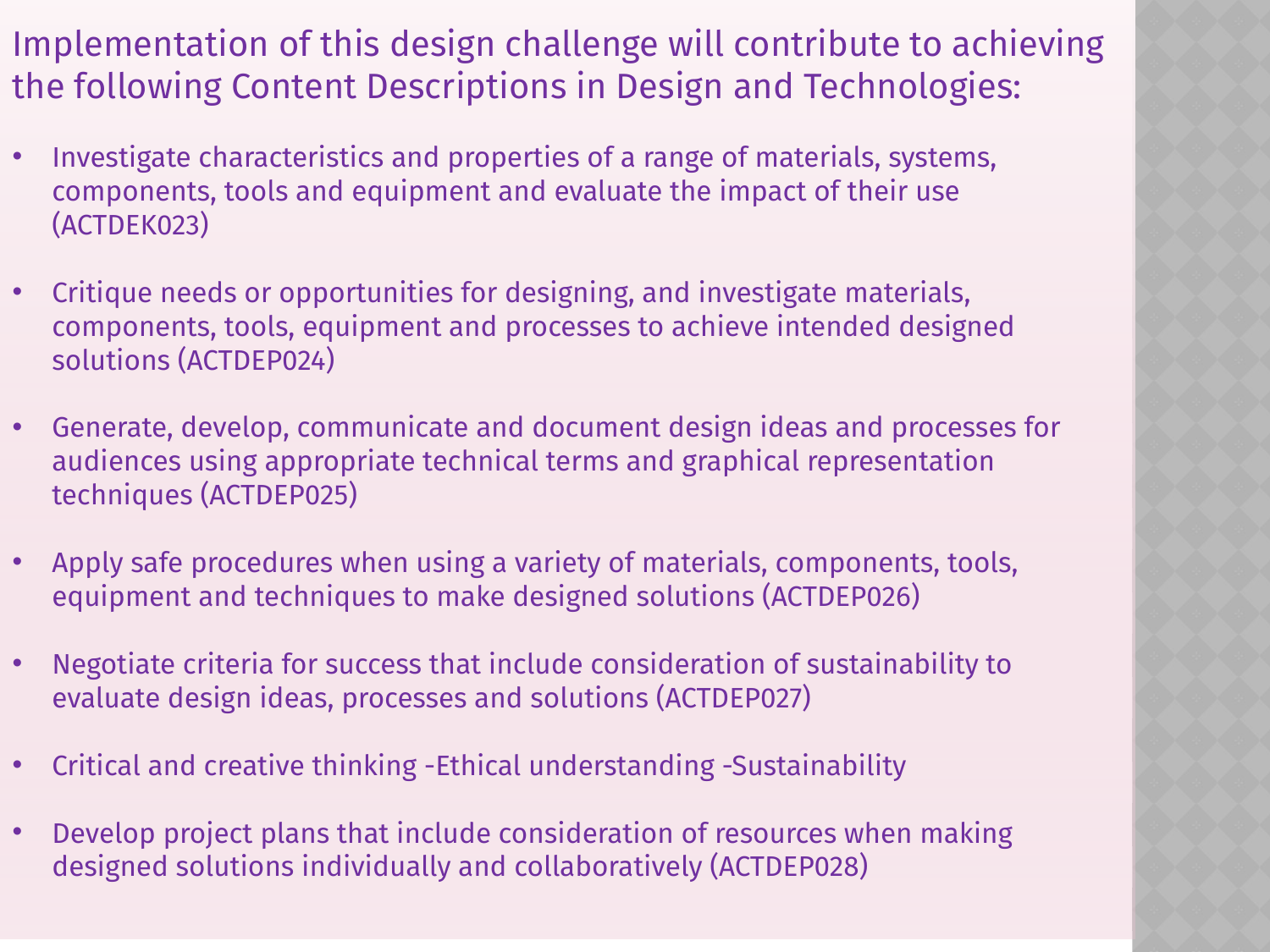

Implementation of this design challenge will contribute to achieving the following Content Descriptions in Design and Technologies:

Investigate characteristics and properties of a range of materials, systems, components, tools and equipment and evaluate the impact of their use (ACTDEK023)

Critique needs or opportunities for designing, and investigate materials, components, tools, equipment and processes to achieve intended designed solutions (ACTDEP024)

Generate, develop, communicate and document design ideas and processes for audiences using appropriate technical terms and graphical representation techniques (ACTDEP025)

Apply safe procedures when using a variety of materials, components, tools, equipment and techniques to make designed solutions (ACTDEP026)

Negotiate criteria for success that include consideration of sustainability to evaluate design ideas, processes and solutions (ACTDEP027)

Critical and creative thinking -Ethical understanding -Sustainability

Develop project plans that include consideration of resources when making designed solutions individually and collaboratively (ACTDEP028)